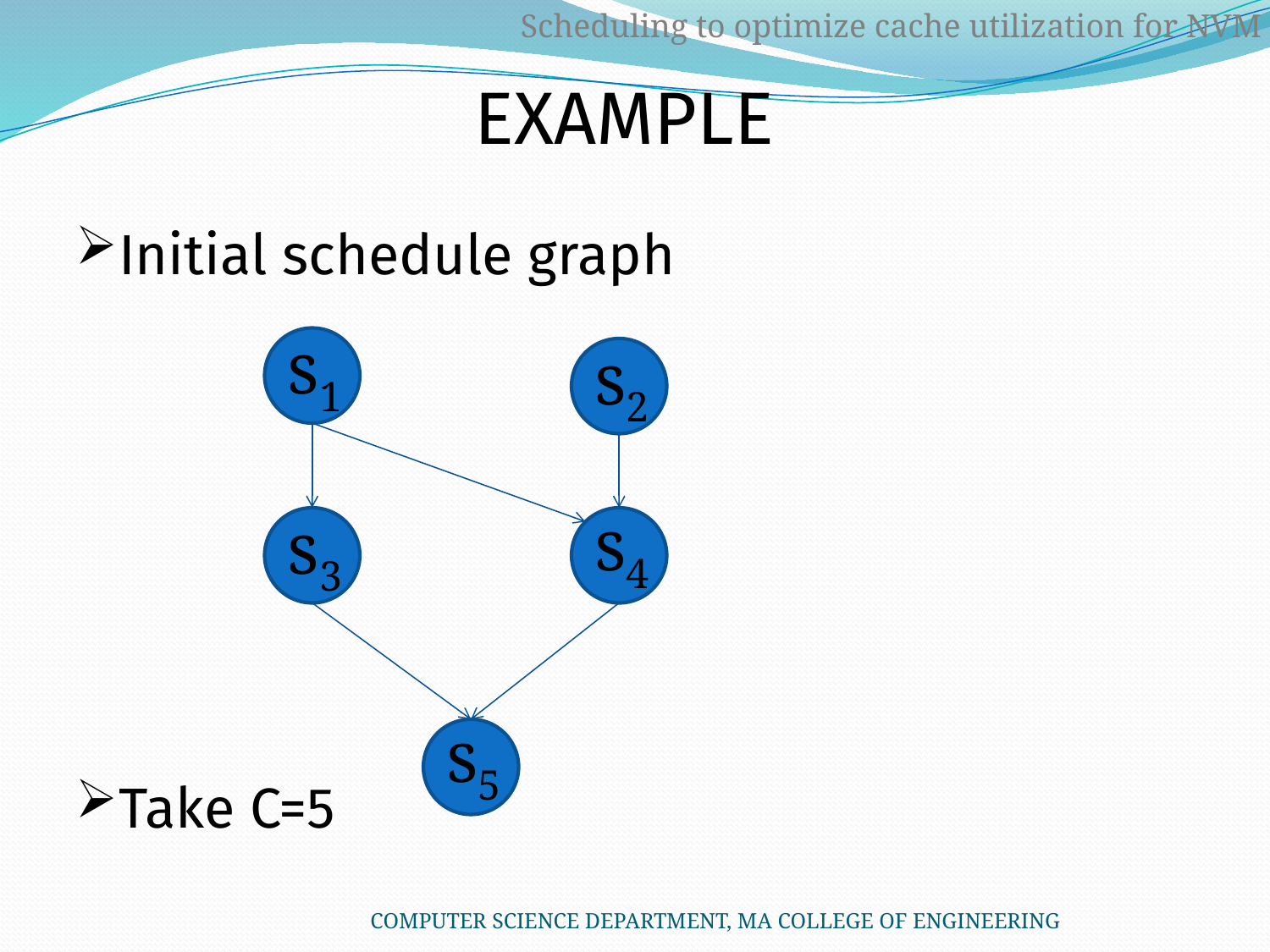

# EXAMPLE
Scheduling to optimize cache utilization for NVM
Initial schedule graph

Take C=5

s1

s2

s4
s3

s5

COMPUTER SCIENCE DEPARTMENT, MA COLLEGE OF ENGINEERING